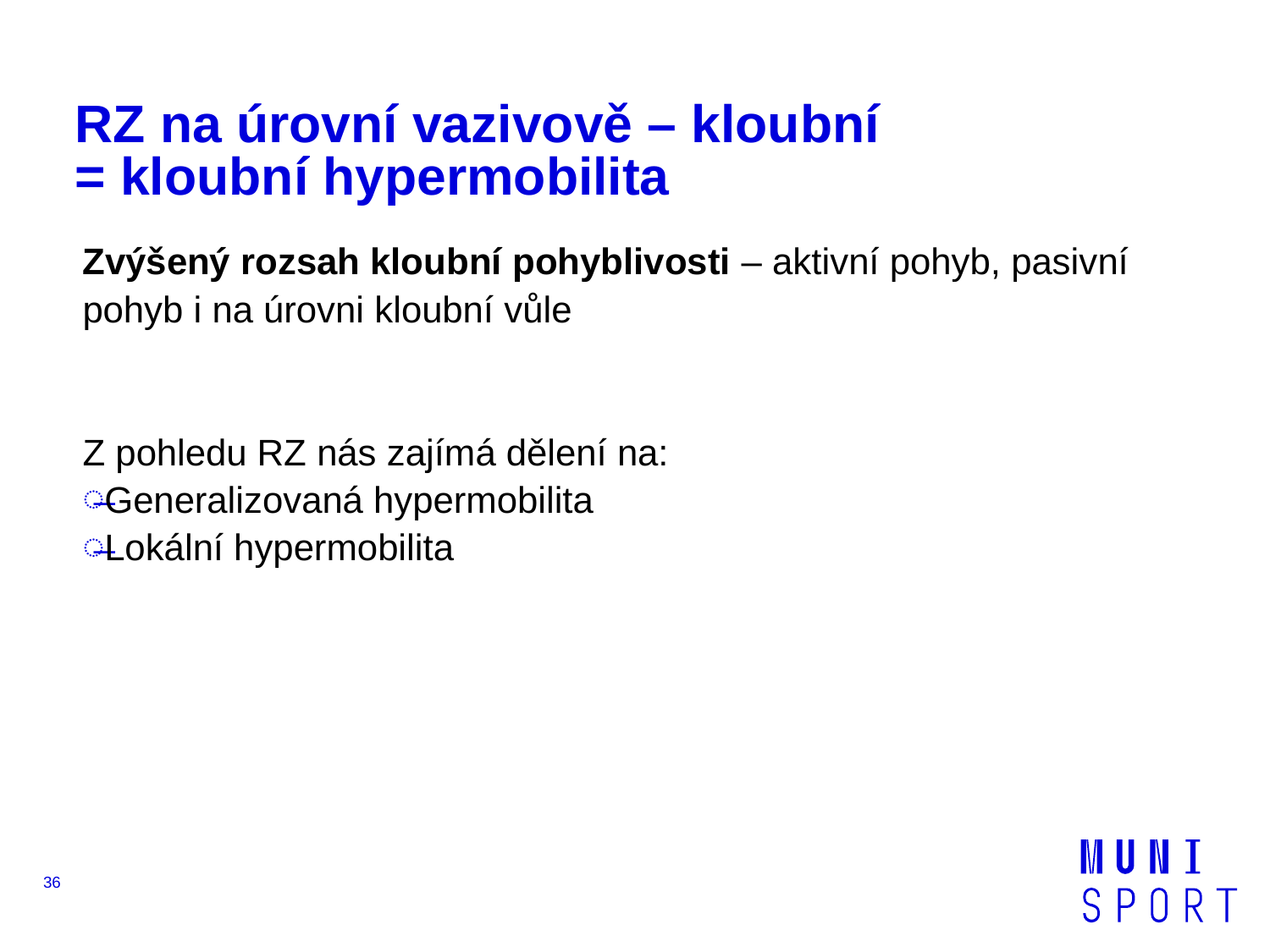

# RZ na úrovní vazivově – kloubní = kloubní hypermobilita
Zvýšený rozsah kloubní pohyblivosti – aktivní pohyb, pasivní pohyb i na úrovni kloubní vůle

Z pohledu RZ nás zajímá dělení na:
Generalizovaná hypermobilita
Lokální hypermobilita

36